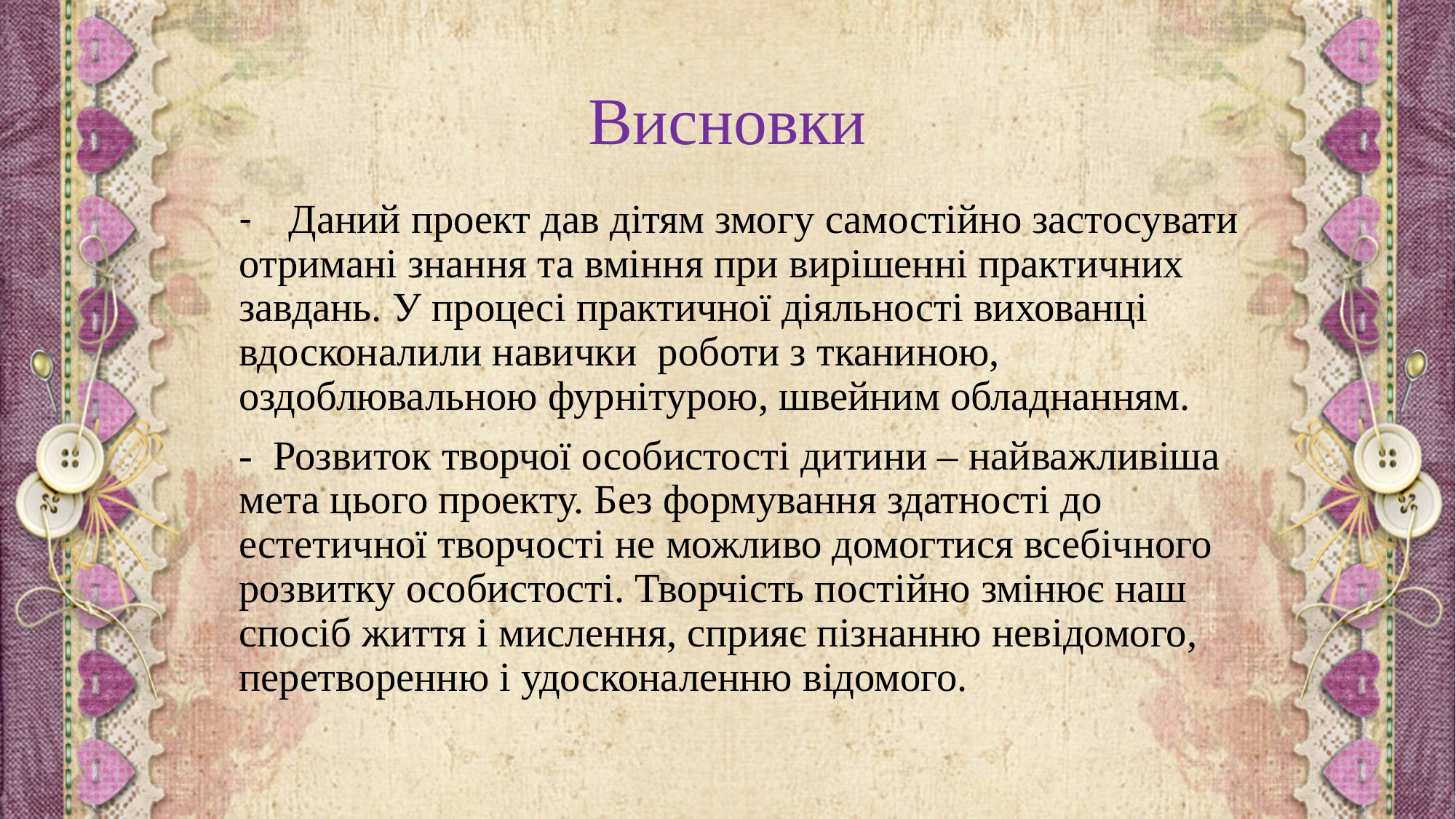

# Висновки
-    Даний проект дав дітям змогу самостійно застосувати отримані знання та вміння при вирішенні практичних завдань. У процесі практичної діяльності вихованці вдосконалили навички  роботи з тканиною, оздоблювальною фурнітурою, швейним обладнанням.
-  Розвиток творчої особистості дитини – найважливіша мета цього проекту. Без формування здатності до естетичної творчості не можливо домогтися всебічного розвитку особистості. Творчість постійно змінює наш спосіб життя і мислення, сприяє пізнанню невідомого, перетворенню і удосконаленню відомого.